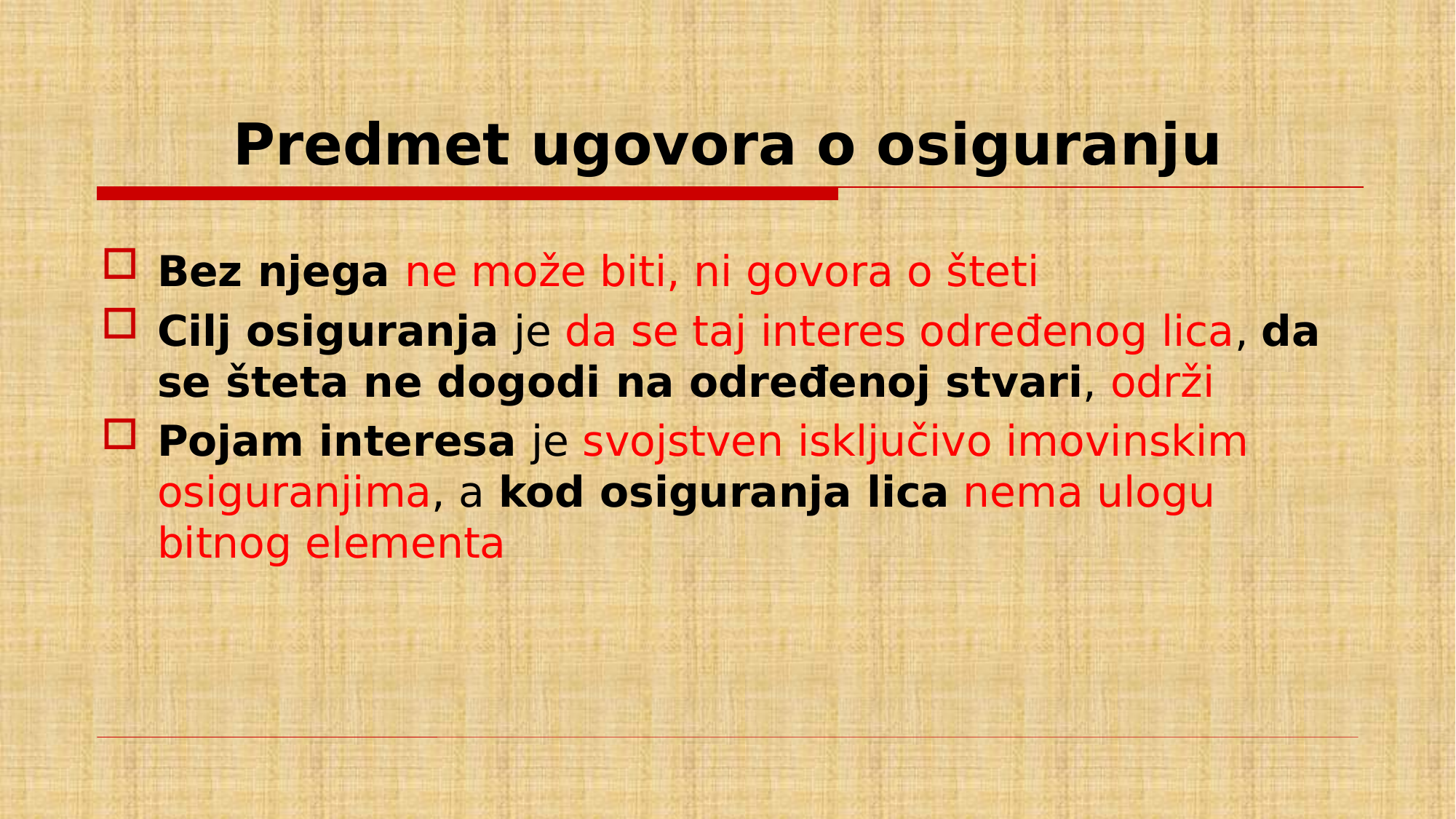

# Predmet ugovora o osiguranju
Bez njega ne može biti, ni govora o šteti
Cilj osiguranja je da se taj interes određenog lica, da se šteta ne dogodi na određenoj stvari, održi
Pojam interesa je svojstven isključivo imovinskim osiguranjima, a kod osiguranja lica nema ulogu bitnog elementa